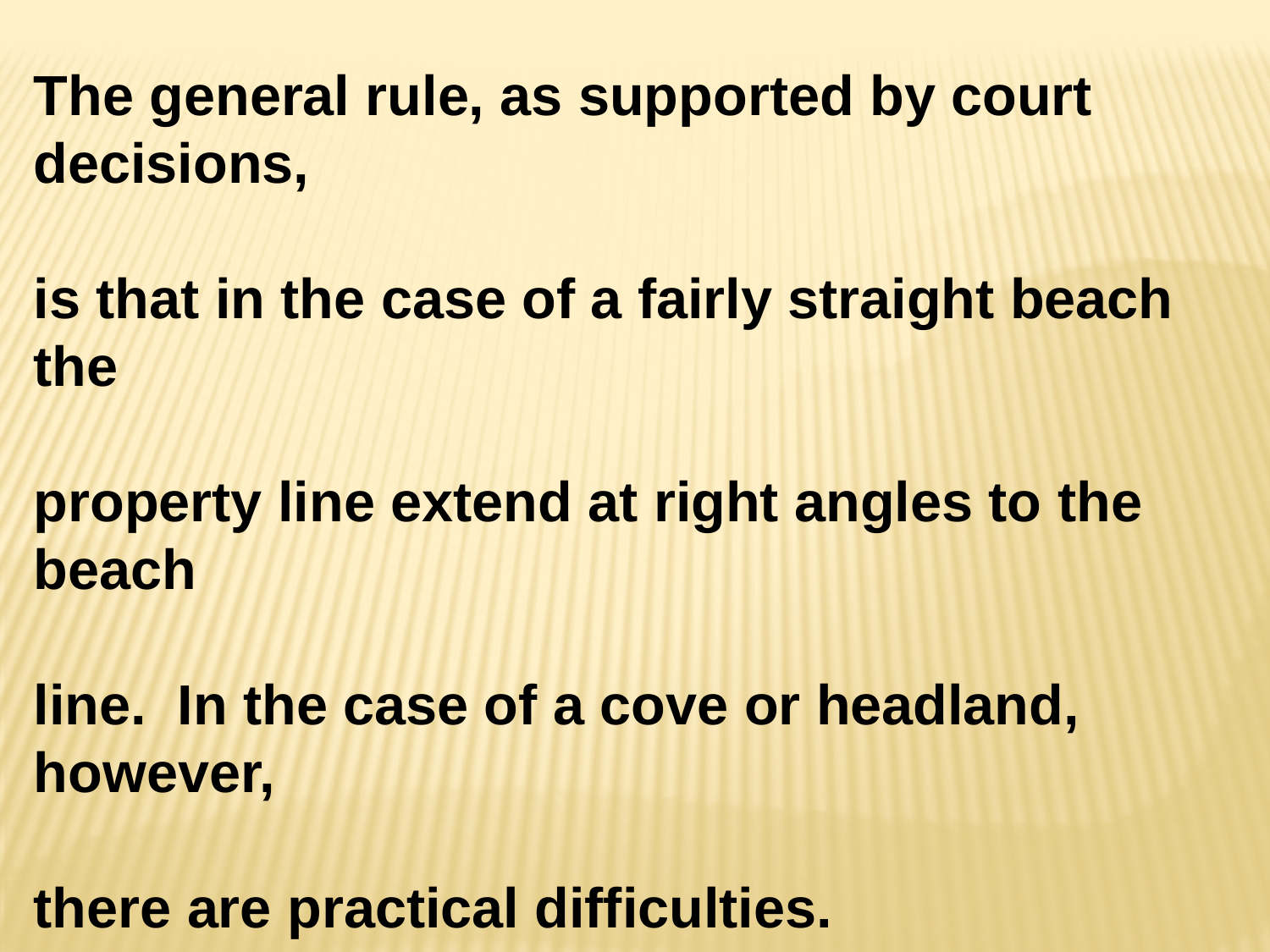

The general rule, as supported by court decisions,

is that in the case of a fairly straight beach the

property line extend at right angles to the beach

line.  In the case of a cove or headland, however,

there are practical difficulties.